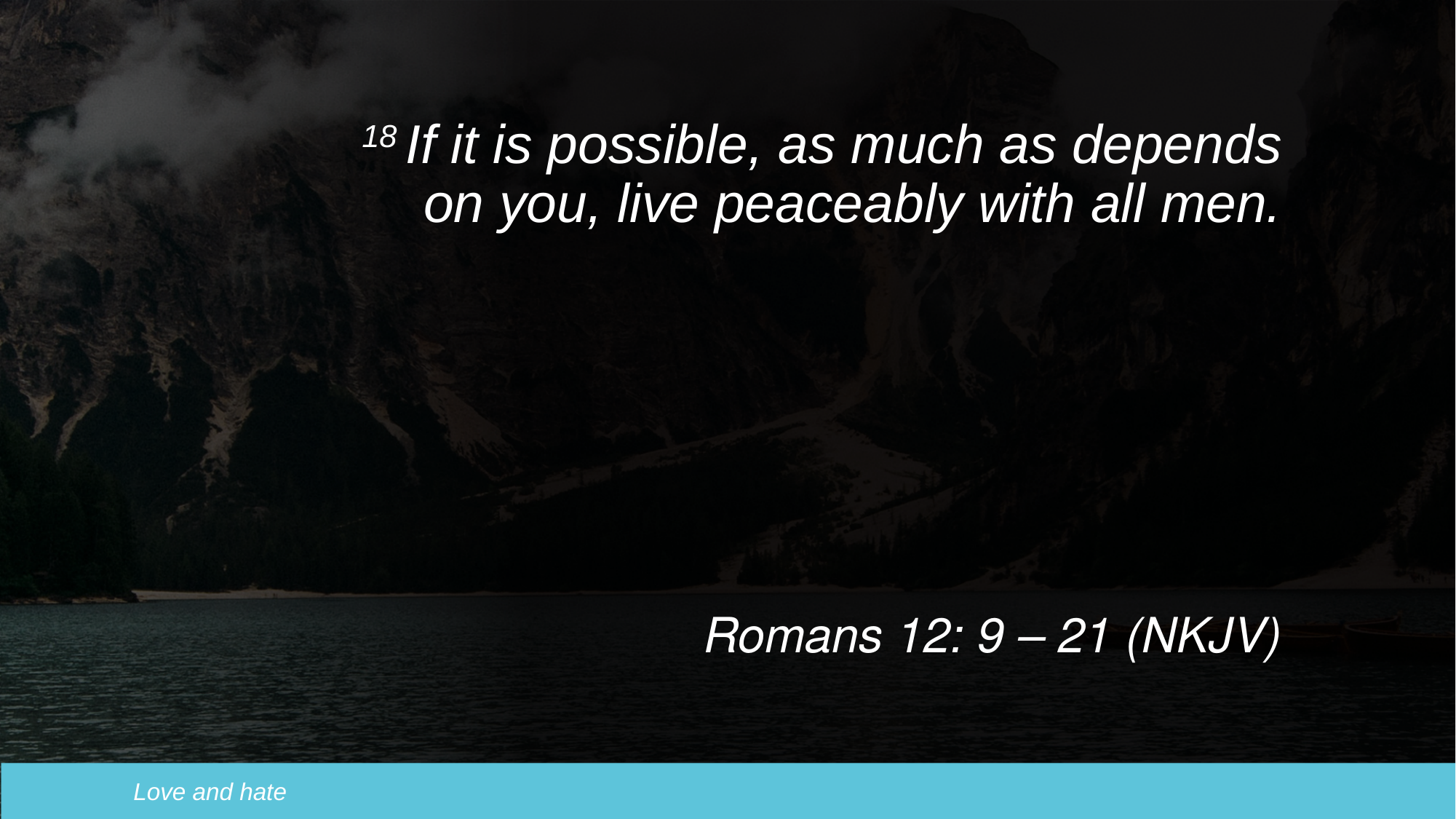

18 If it is possible, as much as depends on you, live peaceably with all men.
Romans 12: 9 – 21 (NKJV)
Love and hate